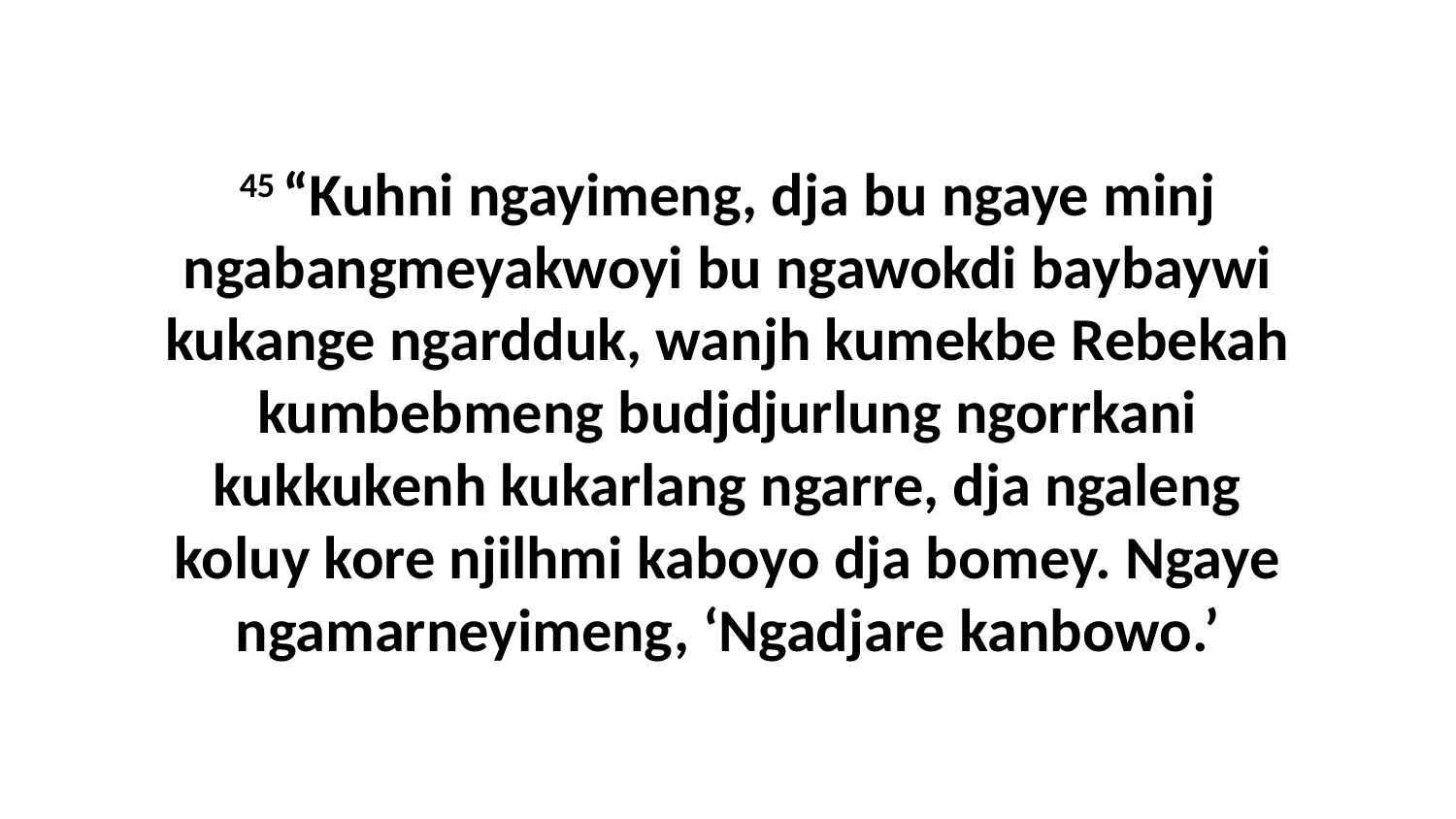

45 “Kuhni ngayimeng, dja bu ngaye minj ngabangmeyakwoyi bu ngawokdi baybaywi kukange ngardduk, wanjh kumekbe Rebekah kumbebmeng budjdjurlung ngorrkani kukkukenh kukarlang ngarre, dja ngaleng koluy kore njilhmi kaboyo dja bomey. Ngaye ngamarneyimeng, ‘Ngadjare kanbowo.’